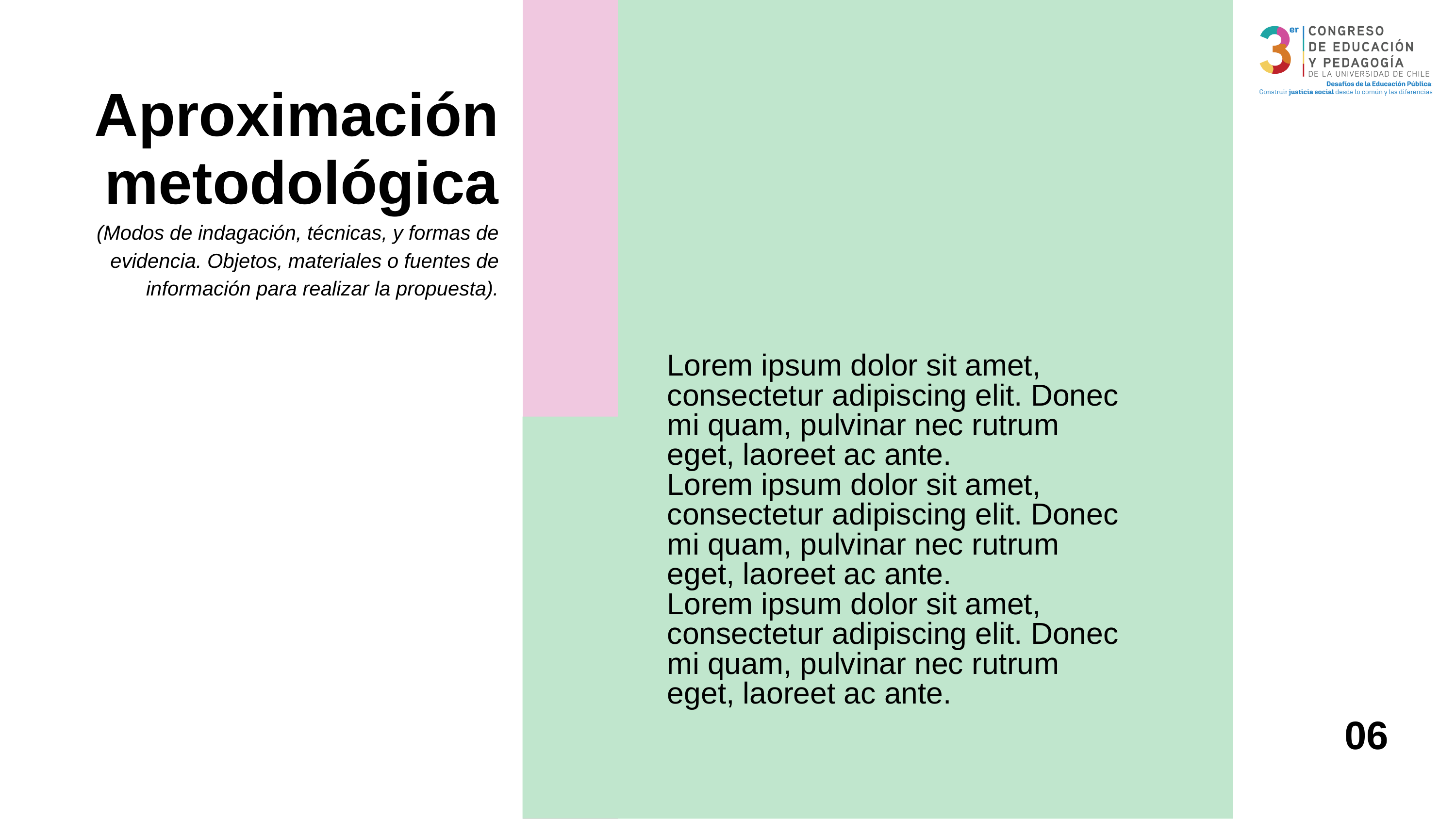

Aproximación metodológica
(Modos de indagación, técnicas, y formas de evidencia. Objetos, materiales o fuentes de información para realizar la propuesta).
Lorem ipsum dolor sit amet, consectetur adipiscing elit. Donec mi quam, pulvinar nec rutrum eget, laoreet ac ante.
Lorem ipsum dolor sit amet, consectetur adipiscing elit. Donec mi quam, pulvinar nec rutrum eget, laoreet ac ante.
Lorem ipsum dolor sit amet, consectetur adipiscing elit. Donec mi quam, pulvinar nec rutrum eget, laoreet ac ante.

06